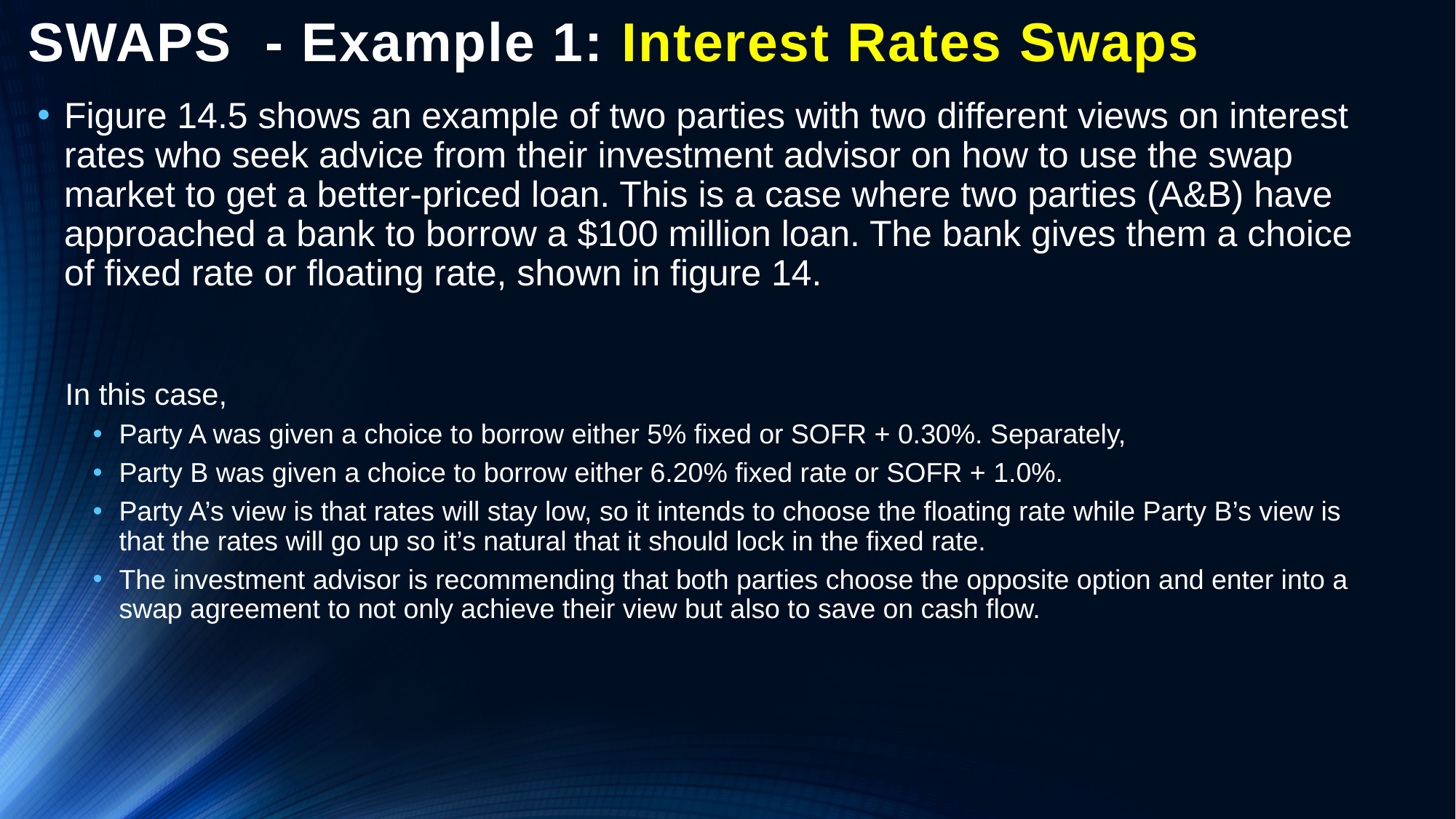

# SWAPS  - Example 1: Interest Rates Swaps
Figure 14.5 shows an example of two parties with two different views on interest rates who seek advice from their investment advisor on how to use the swap market to get a better-priced loan. This is a case where two parties (A&B) have approached a bank to borrow a $100 million loan. The bank gives them a choice of fixed rate or floating rate, shown in figure 14.

In this case,
Party A was given a choice to borrow either 5% fixed or SOFR + 0.30%. Separately,
Party B was given a choice to borrow either 6.20% fixed rate or SOFR + 1.0%.
Party A’s view is that rates will stay low, so it intends to choose the floating rate while Party B’s view is that the rates will go up so it’s natural that it should lock in the fixed rate.
The investment advisor is recommending that both parties choose the opposite option and enter into a swap agreement to not only achieve their view but also to save on cash flow.